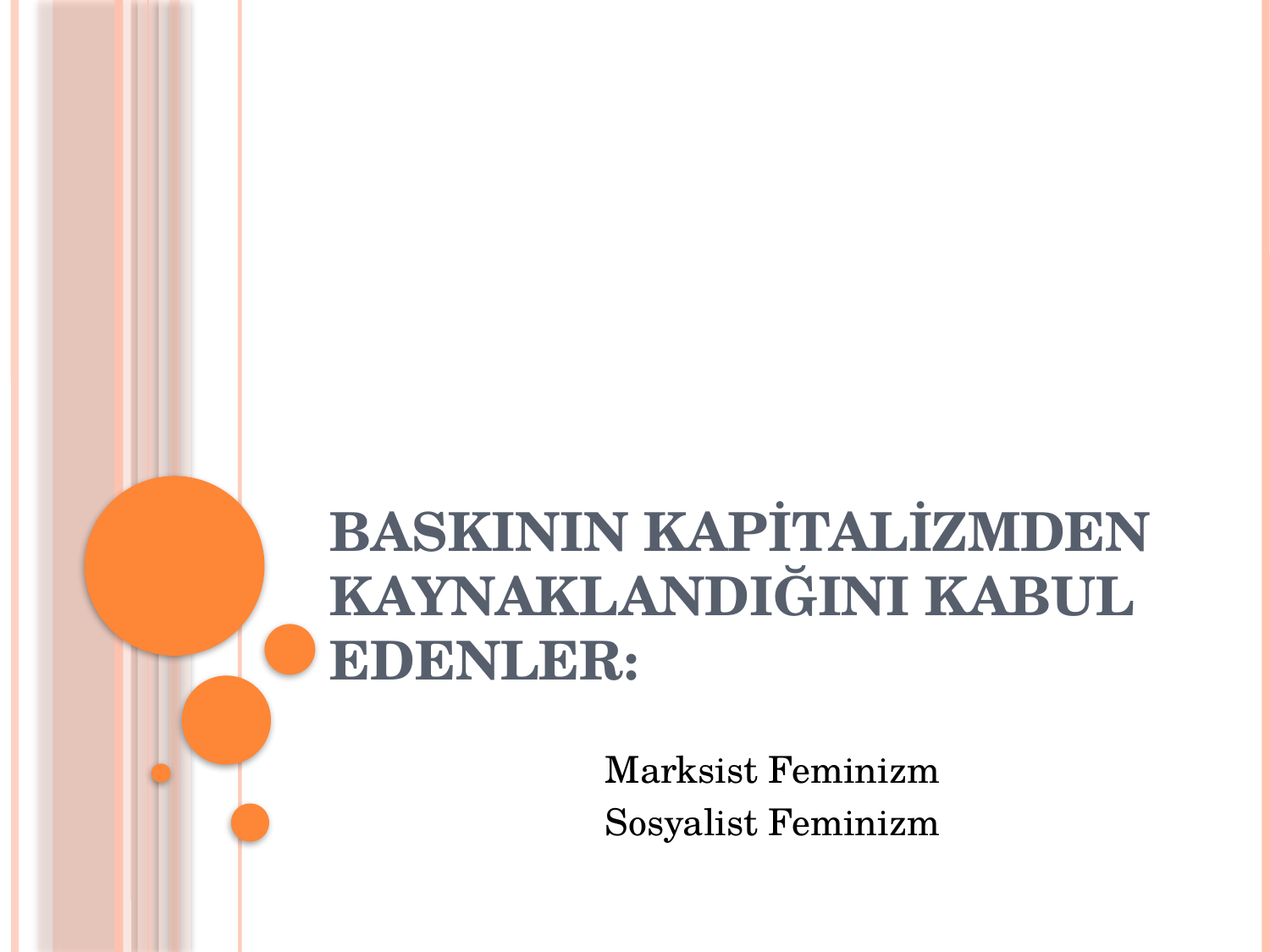

# Baskının Kapitalizmden Kaynaklandığını Kabul Edenler:

Marksist Feminizm
Sosyalist Feminizm